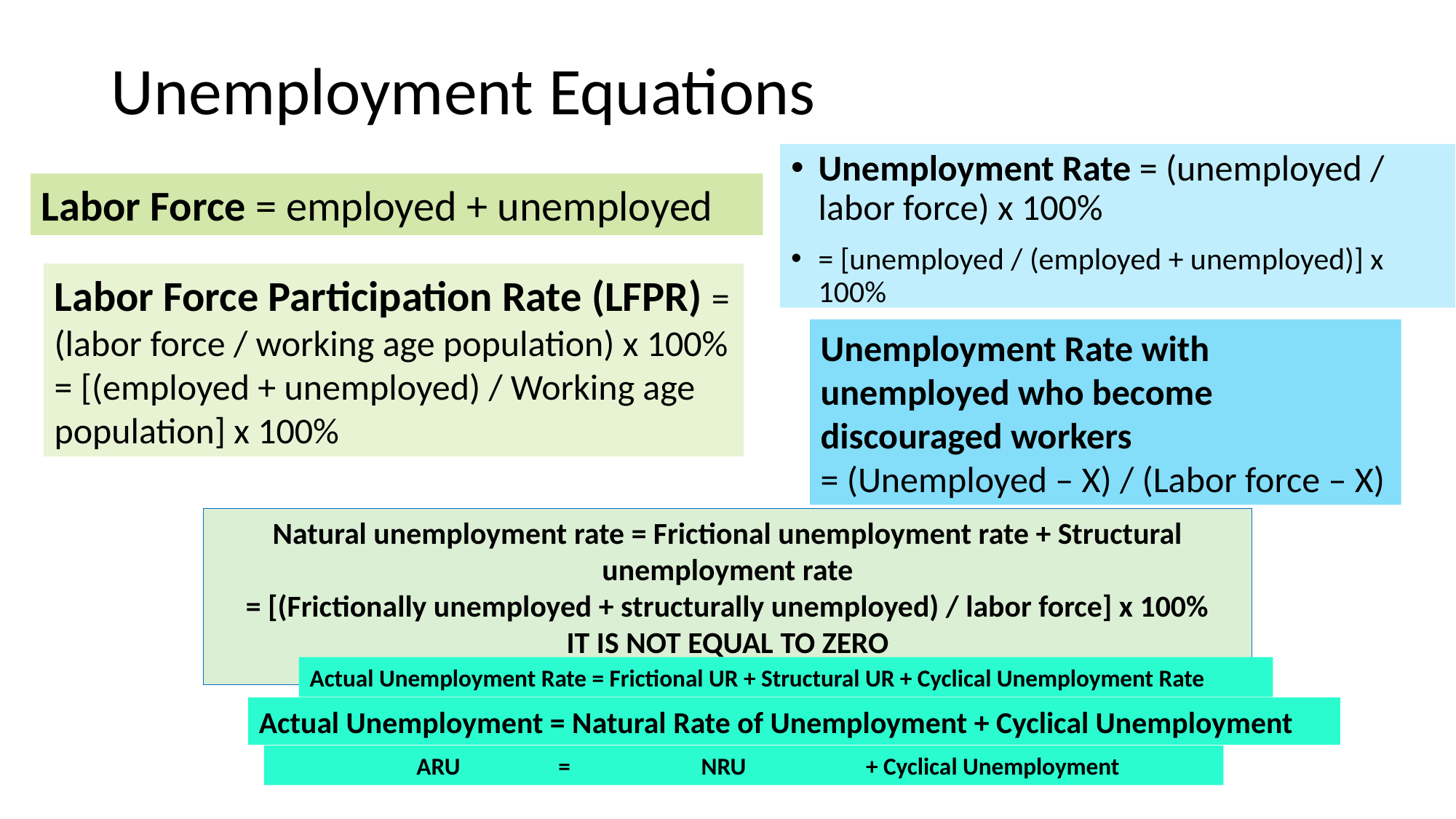

# Unemployment Equations
Unemployment Rate = (unemployed / labor force) x 100%
= [unemployed / (employed + unemployed)] x 100%

Labor Force = employed + unemployed
Labor Force Participation Rate (LFPR) = (labor force / working age population) x 100%
= [(employed + unemployed) / Working age population] x 100%
Unemployment Rate with unemployed who become discouraged workers
= (Unemployed – X) / (Labor force – X)
Natural unemployment rate = Frictional unemployment rate + Structural unemployment rate
= [(Frictionally unemployed + structurally unemployed) / labor force] x 100%
IT IS NOT EQUAL TO ZERO

Actual Unemployment Rate = Frictional UR + Structural UR + Cyclical Unemployment Rate
Actual Unemployment = Natural Rate of Unemployment + Cyclical Unemployment
                          ARU                  =                        NRU                      + Cyclical Unemployment